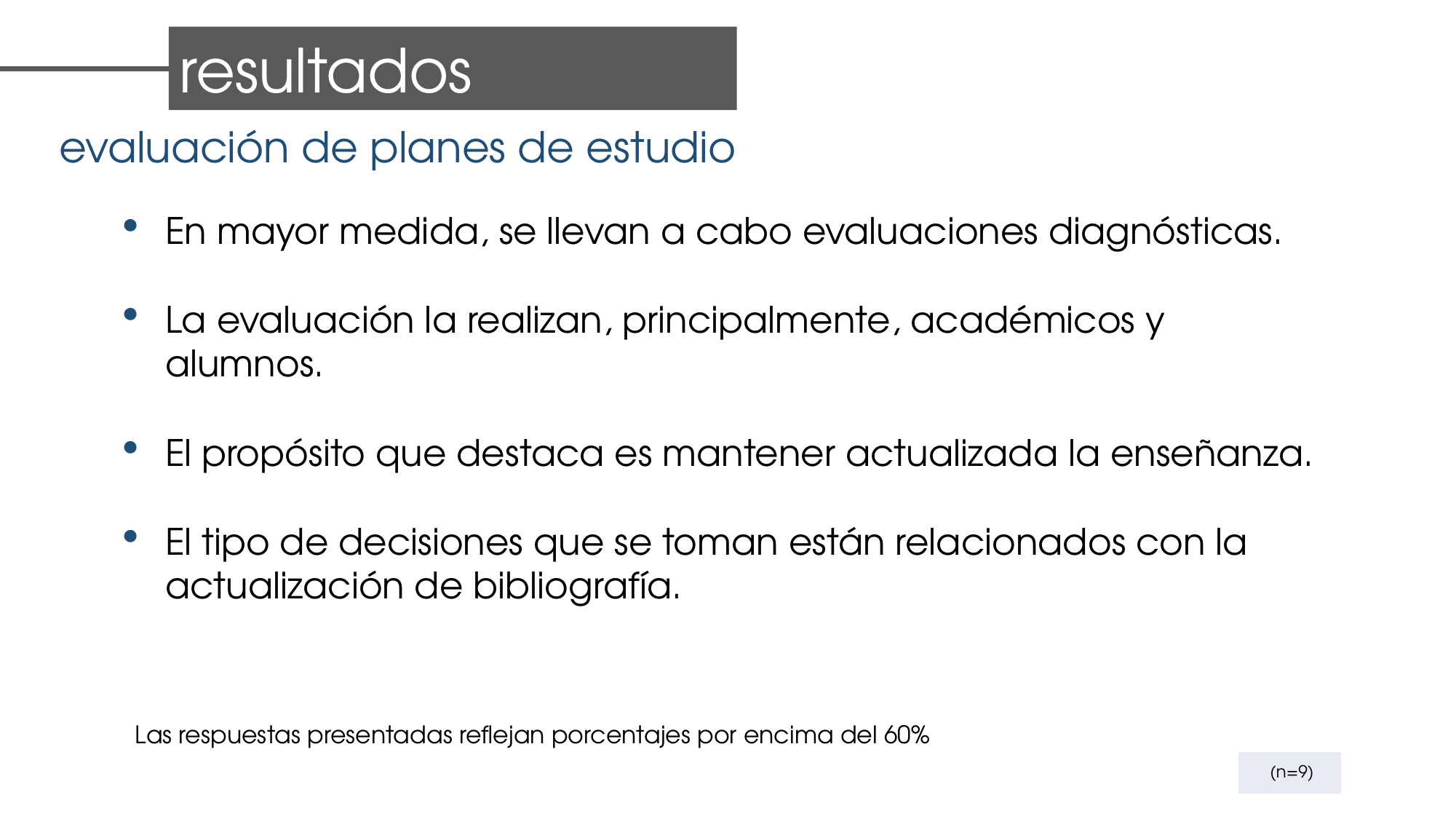

resultados
evaluación de planes de estudio
En mayor medida, se llevan a cabo evaluaciones diagnósticas.
La evaluación la realizan, principalmente, académicos y alumnos.
El propósito que destaca es mantener actualizada la enseñanza.
El tipo de decisiones que se toman están relacionados con la actualización de bibliografía.
| Las respuestas presentadas reflejan porcentajes por encima del 60% |
| --- |
| (n=9) |
| --- |